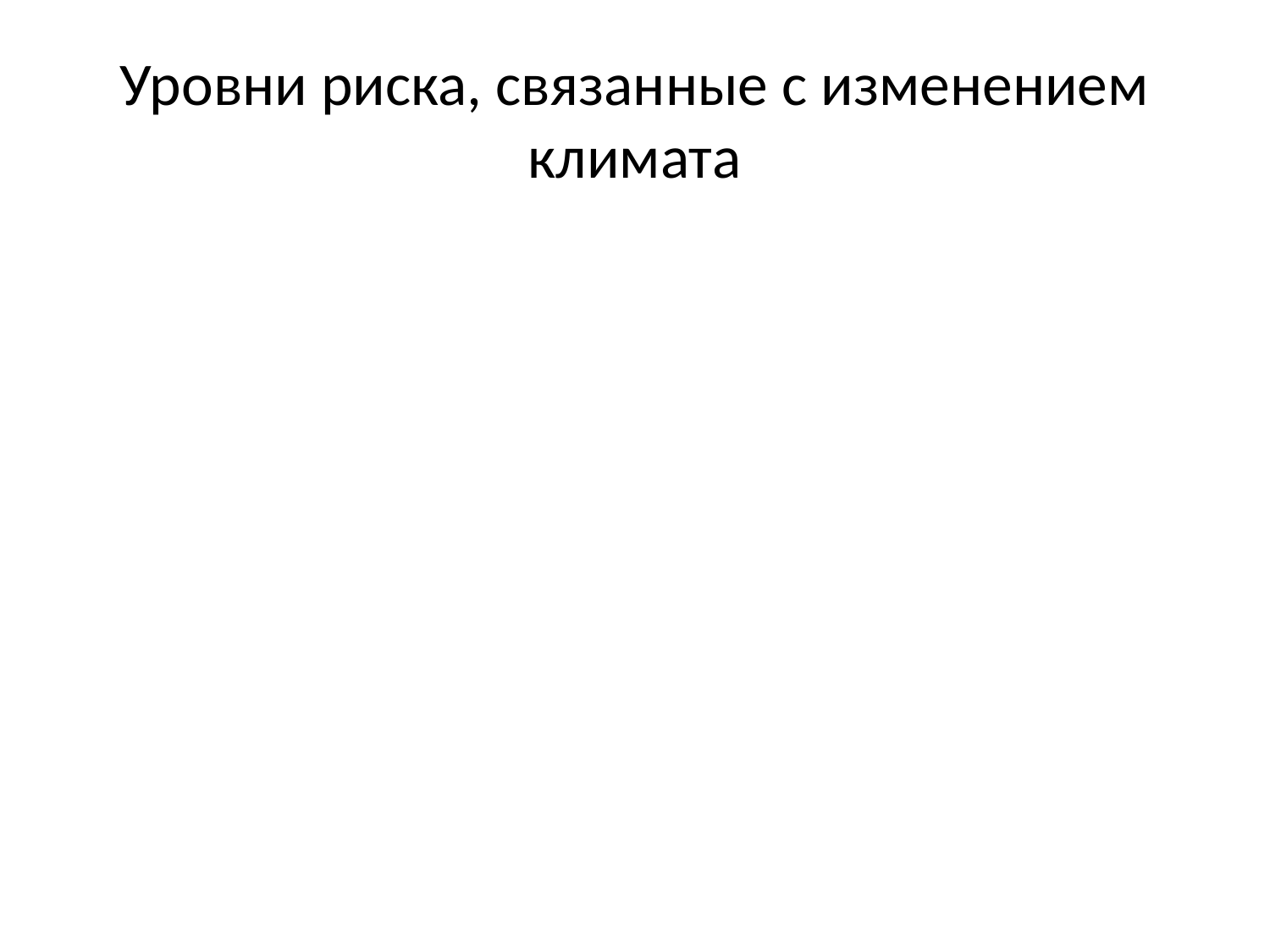

# Уровни риска, связанные с изменением климата